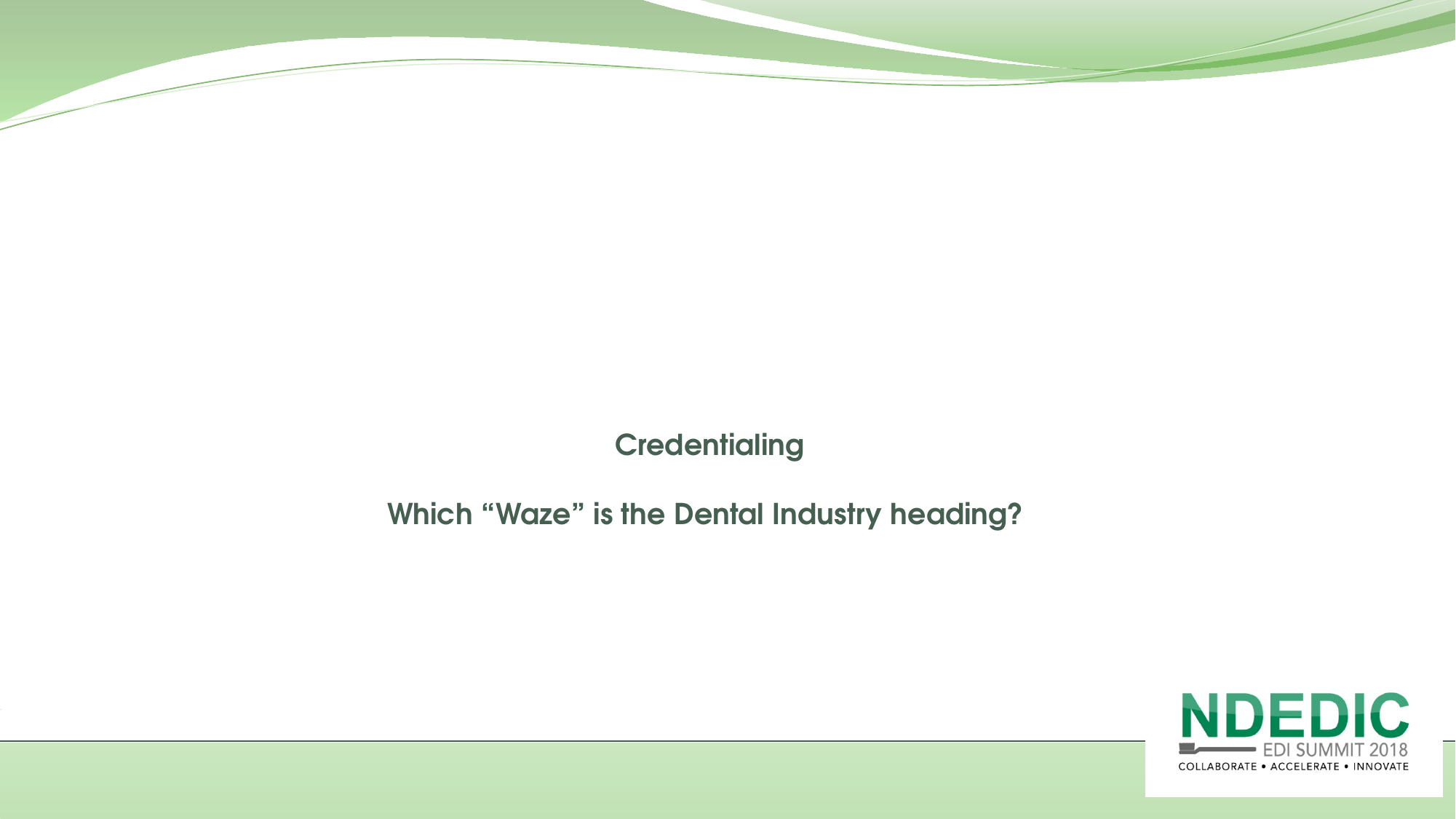

# Credentialing Which “Waze” is the Dental Industry heading?